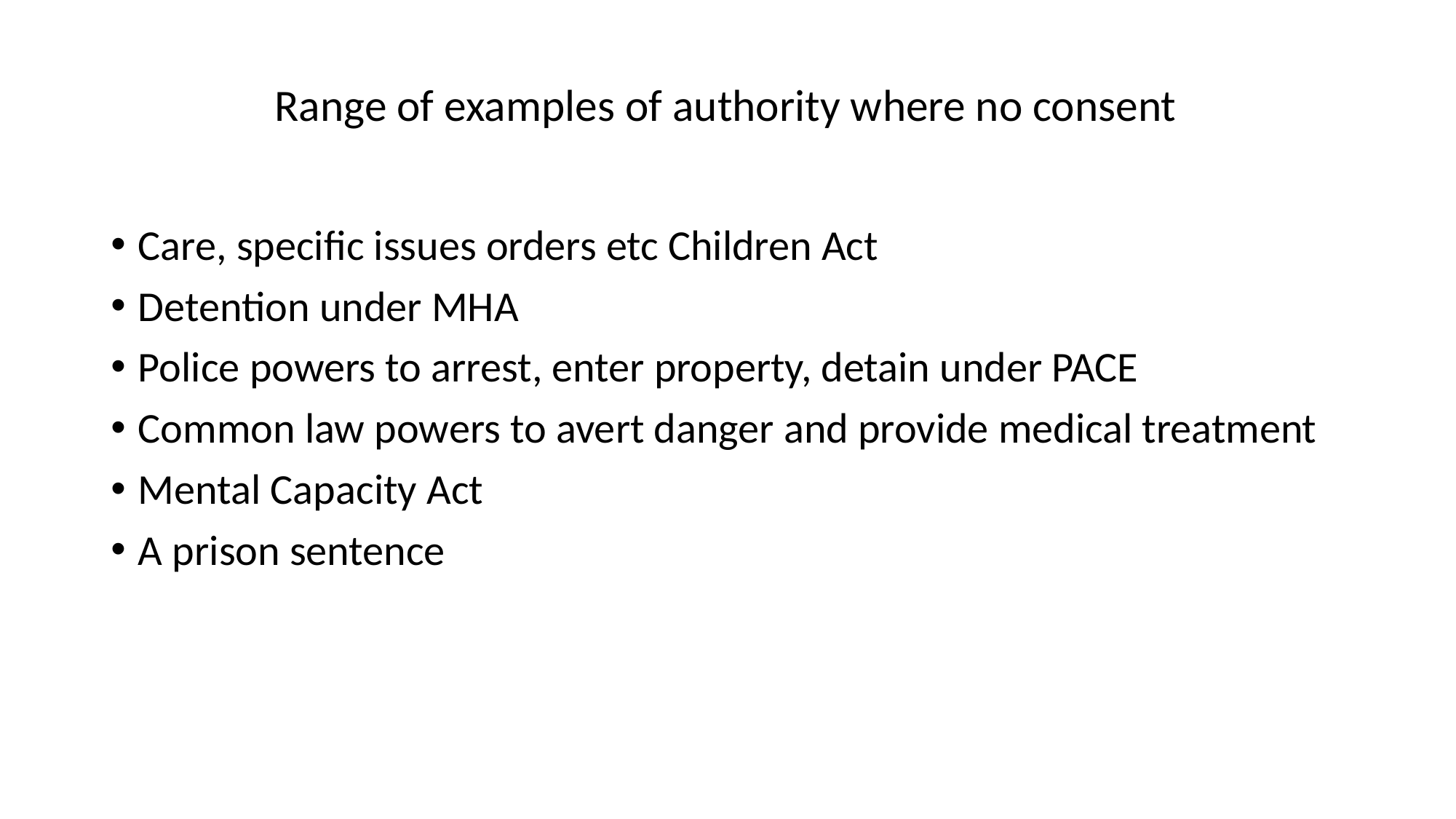

Care, specific issues orders etc Children Act
Detention under MHA
Police powers to arrest, enter property, detain under PACE
Common law powers to avert danger and provide medical treatment
Mental Capacity Act
A prison sentence

Range of examples of authority where no consent